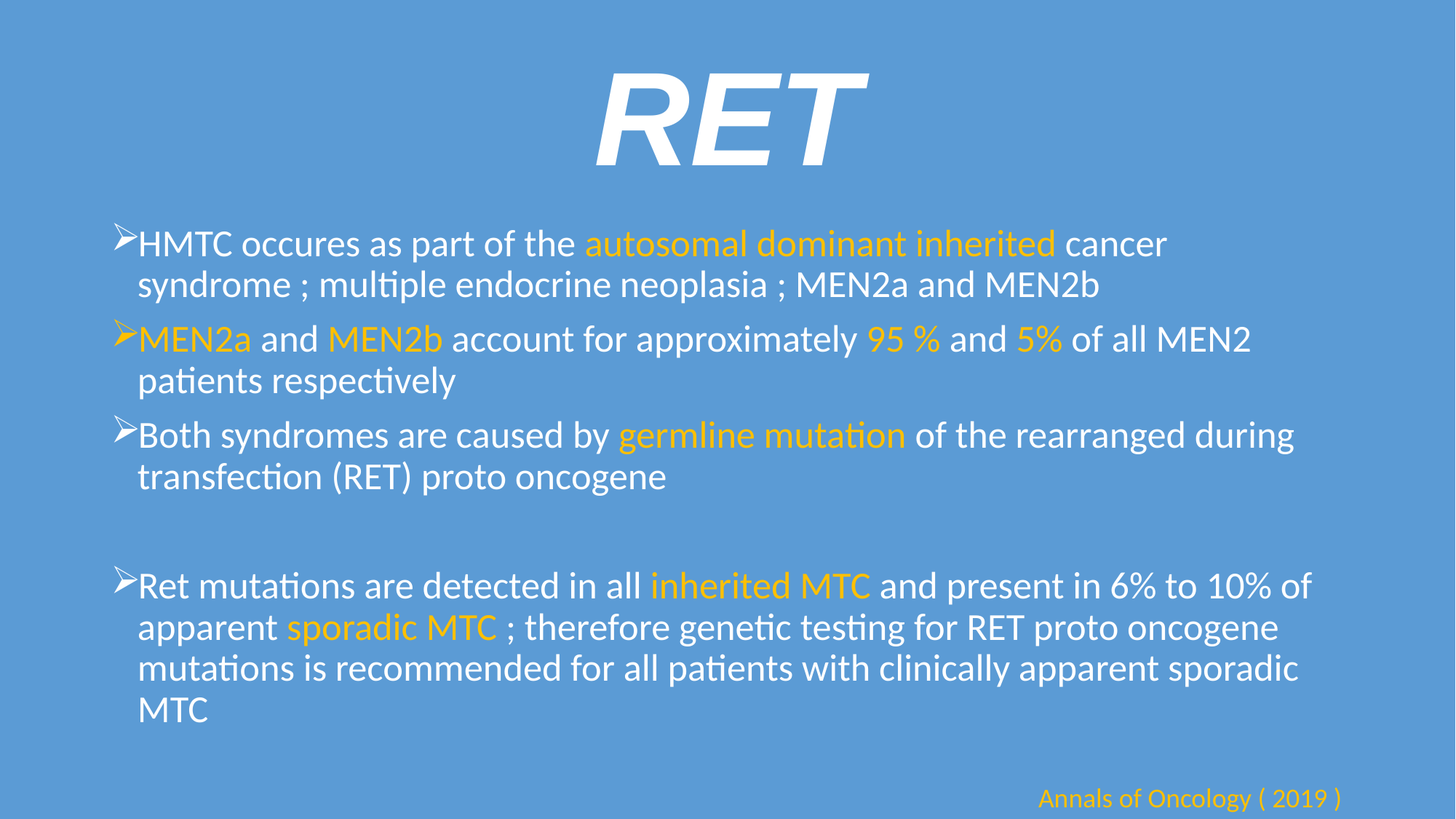

# RET
HMTC occures as part of the autosomal dominant inherited cancer syndrome ; multiple endocrine neoplasia ; MEN2a and MEN2b
MEN2a and MEN2b account for approximately 95 % and 5% of all MEN2 patients respectively
Both syndromes are caused by germline mutation of the rearranged during transfection (RET) proto oncogene

Ret mutations are detected in all inherited MTC and present in 6% to 10% of apparent sporadic MTC ; therefore genetic testing for RET proto oncogene mutations is recommended for all patients with clinically apparent sporadic MTC

Annals of Oncology ( 2019 )